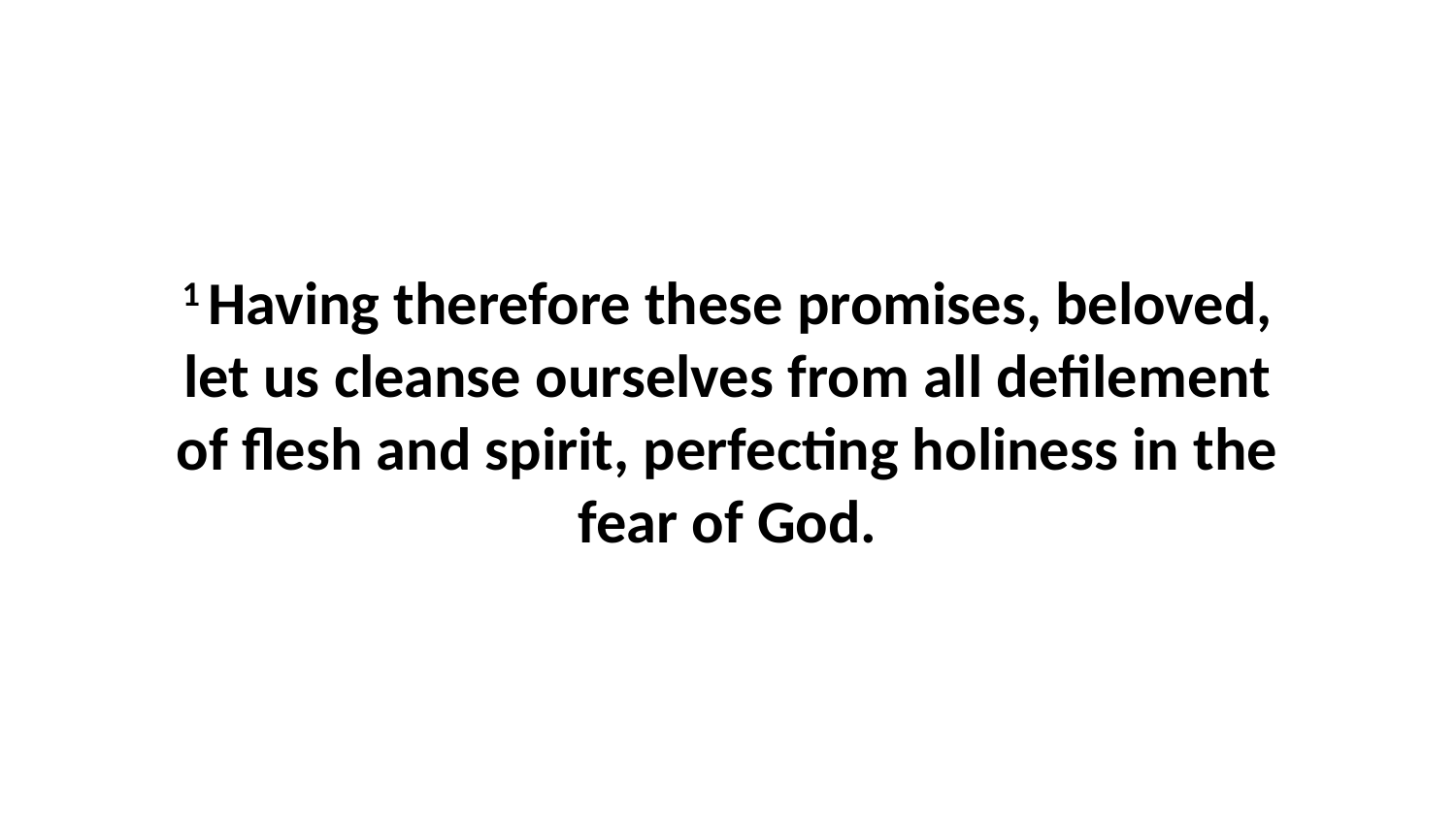

1 Having therefore these promises, beloved, let us cleanse ourselves from all defilement of flesh and spirit, perfecting holiness in the fear of God.